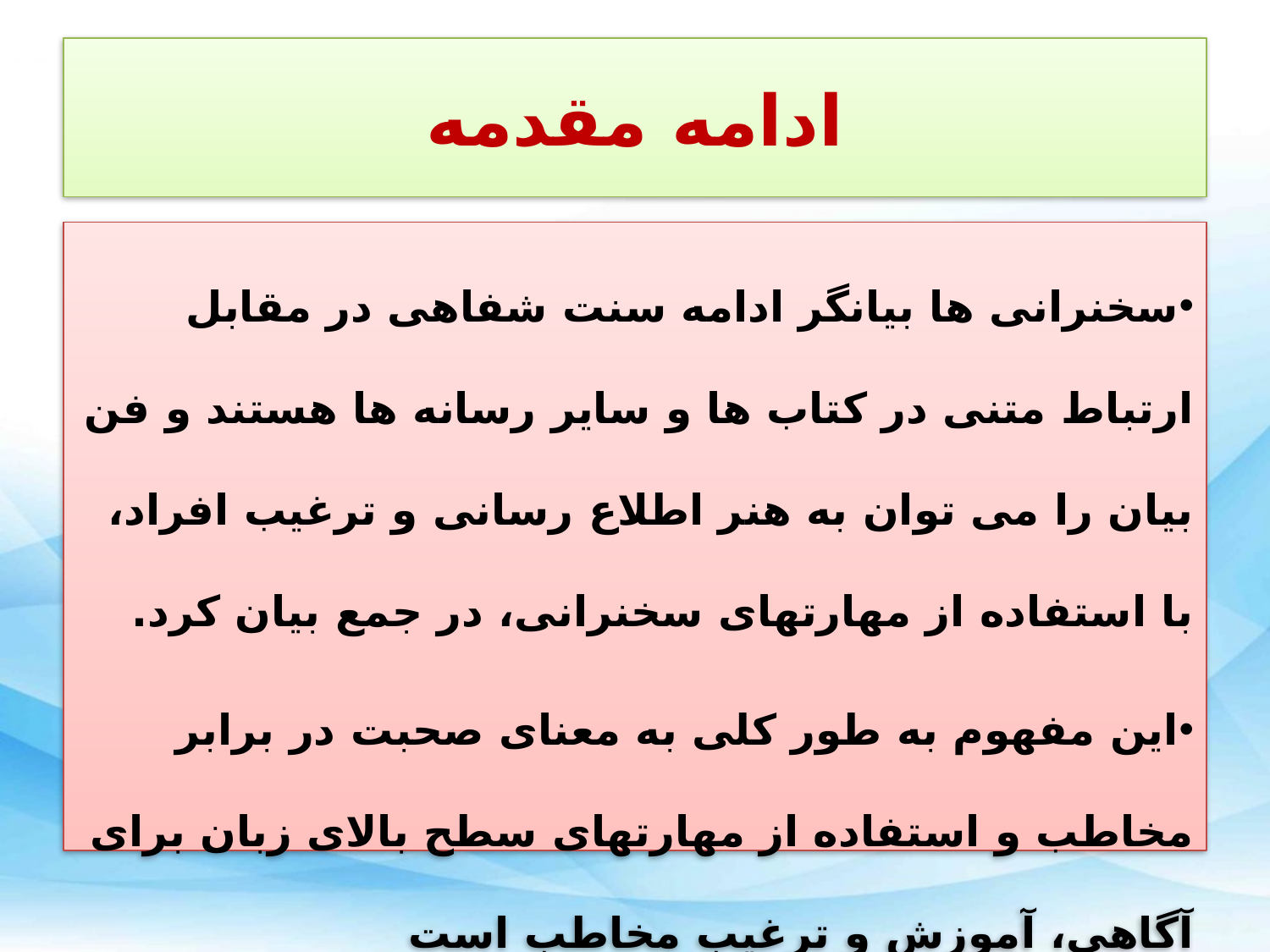

# ادامه مقدمه
سخنرانی ها بیانگر ادامه سنت شفاهی در مقابل ارتباط متنی در کتاب ها و سایر رسانه ها هستند و فن بیان را می توان به هنر اطلاع رسانی و ترغیب افراد، با استفاده از مهارتهای سخنرانی، در جمع بیان کرد.
این مفهوم به طور کلی به معنای صحبت در برابر مخاطب و استفاده از مهارتهای سطح بالای زبان برای آگاهی، آموزش و ترغیب مخاطب است